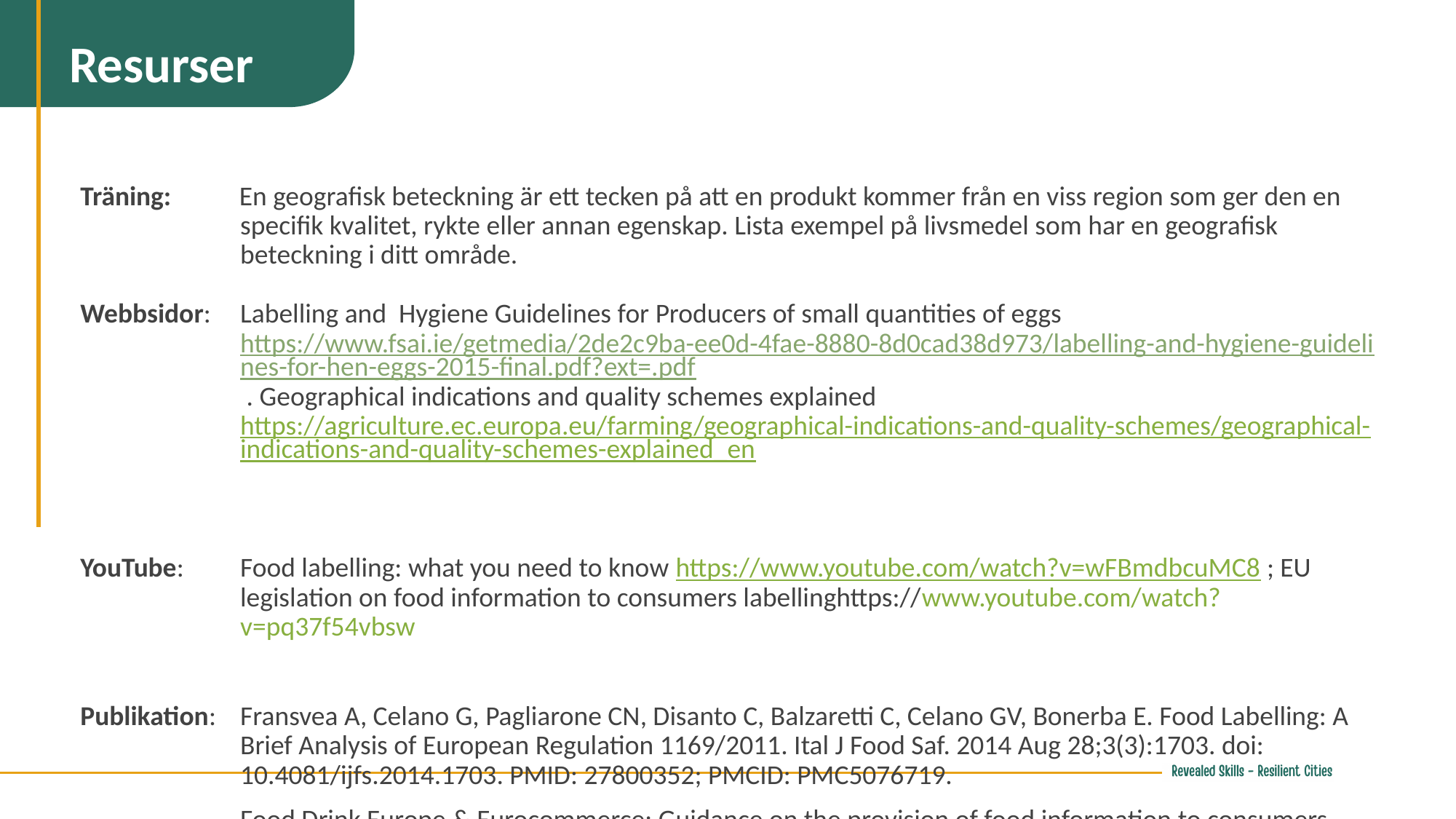

Resurser
Träning:           En geografisk beteckning är ett tecken på att en produkt kommer från en viss region som ger den en specifik kvalitet, rykte eller annan egenskap. Lista exempel på livsmedel som har en geografisk beteckning i ditt område.

Webbsidor: 	Labelling and  Hygiene Guidelines for Producers of small quantities of eggs  https://www.fsai.ie/getmedia/2de2c9ba-ee0d-4fae-8880-8d0cad38d973/labelling-and-hygiene-guidelines-for-hen-eggs-2015-final.pdf?ext=.pdf . Geographical indications and quality schemes explained https://agriculture.ec.europa.eu/farming/geographical-indications-and-quality-schemes/geographical-indications-and-quality-schemes-explained_en

YouTube: 	Food labelling: what you need to know https://www.youtube.com/watch?v=wFBmdbcuMC8 ; EU legislation on food information to consumers labellinghttps://www.youtube.com/watch?v=pq37f54vbsw

Publikation: 	Fransvea A, Celano G, Pagliarone CN, Disanto C, Balzaretti C, Celano GV, Bonerba E. Food Labelling: A Brief Analysis of European Regulation 1169/2011. Ital J Food Saf. 2014 Aug 28;3(3):1703. doi: 10.4081/ijfs.2014.1703. PMID: 27800352; PMCID: PMC5076719.
	Food Drink Europe & Eurocommerce: Guidance on the provision of food information to consumers. 2013. https://www.reading.ac.uk/foodlaw/pdf/eu-13017-FDE-FIC-Guidance.pdf